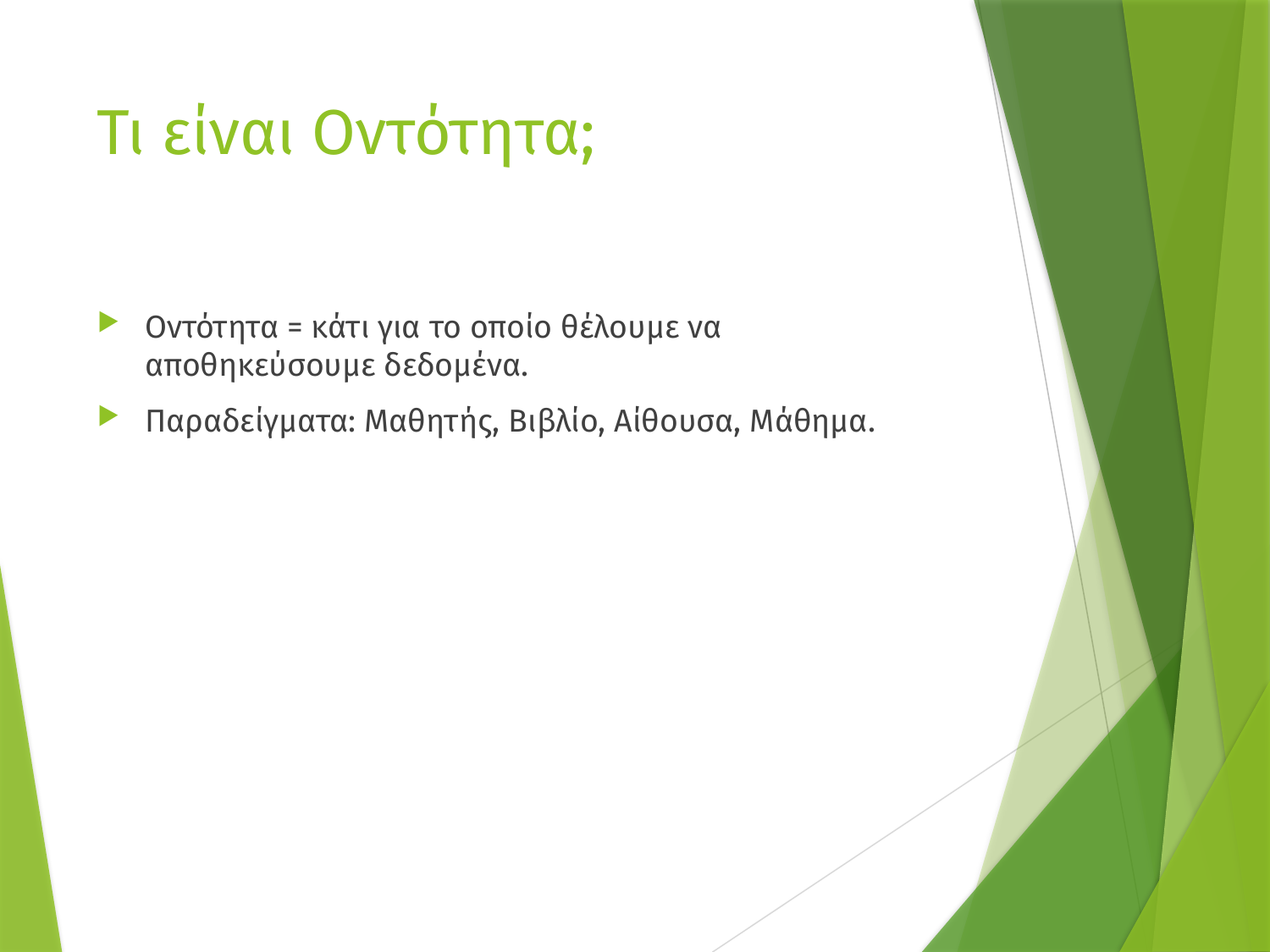

# Τι είναι Οντότητα;
Οντότητα = κάτι για το οποίο θέλουμε να αποθηκεύσουμε δεδομένα.
Παραδείγματα: Μαθητής, Βιβλίο, Αίθουσα, Μάθημα.